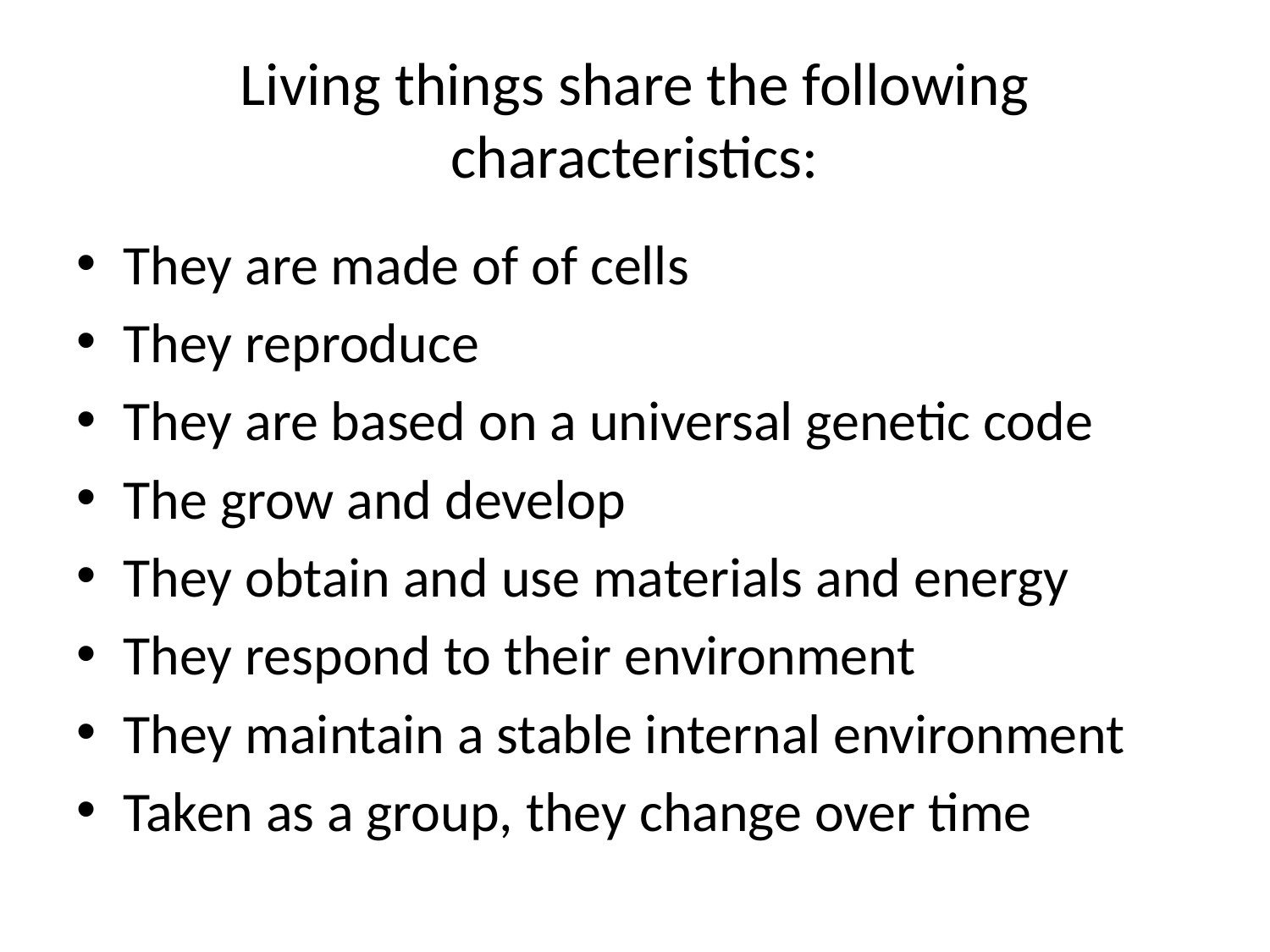

# Living things share the following characteristics:
They are made of of cells
They reproduce
They are based on a universal genetic code
The grow and develop
They obtain and use materials and energy
They respond to their environment
They maintain a stable internal environment
Taken as a group, they change over time